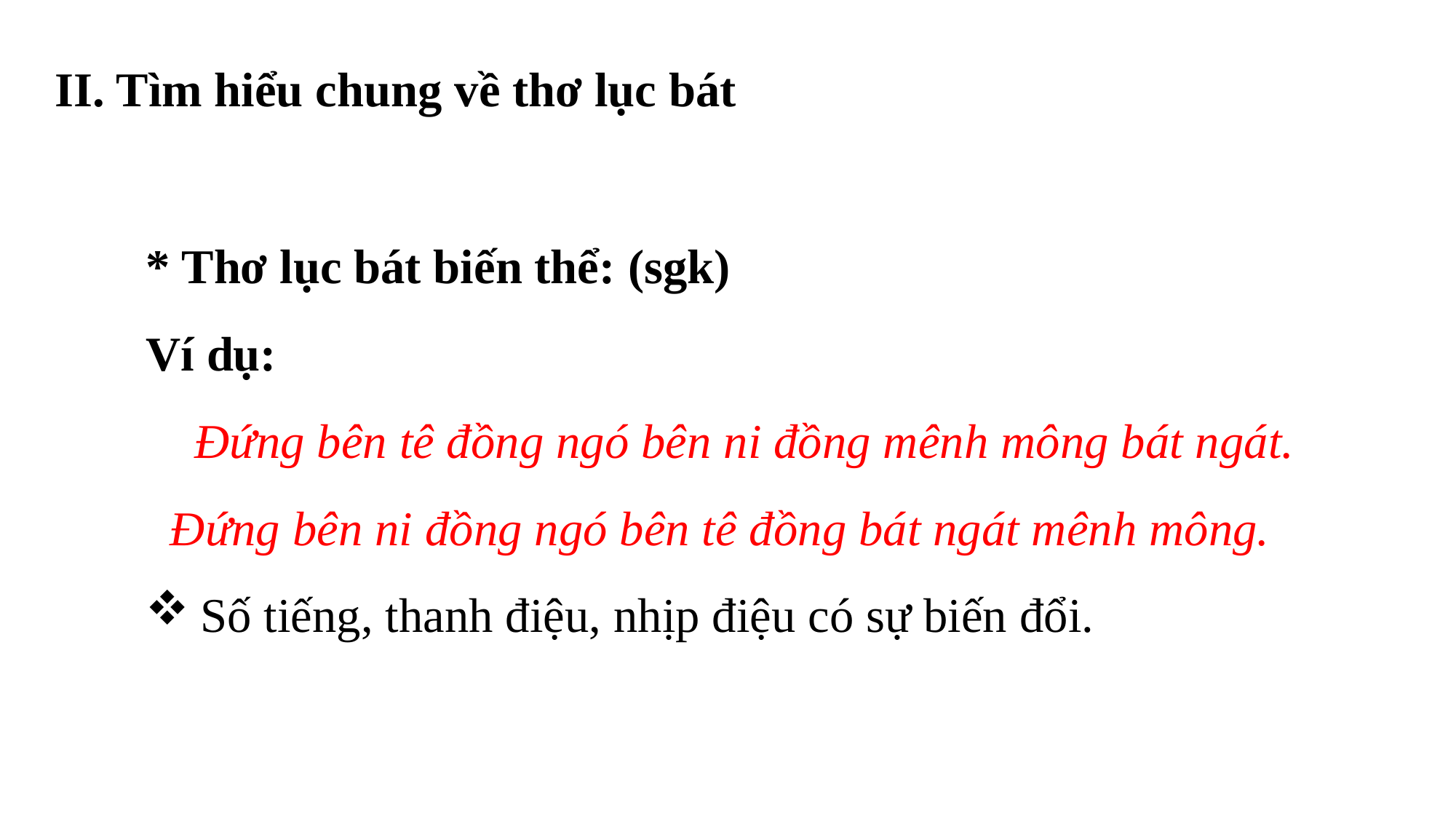

II. Tìm hiểu chung về thơ lục bát
* Thơ lục bát biến thể: (sgk)
Ví dụ:
    Đứng bên tê đồng ngó bên ni đồng mênh mông bát ngát.
  Đứng bên ni đồng ngó bên tê đồng bát ngát mênh mông.
Số tiếng, thanh điệu, nhịp điệu có sự biến đổi.